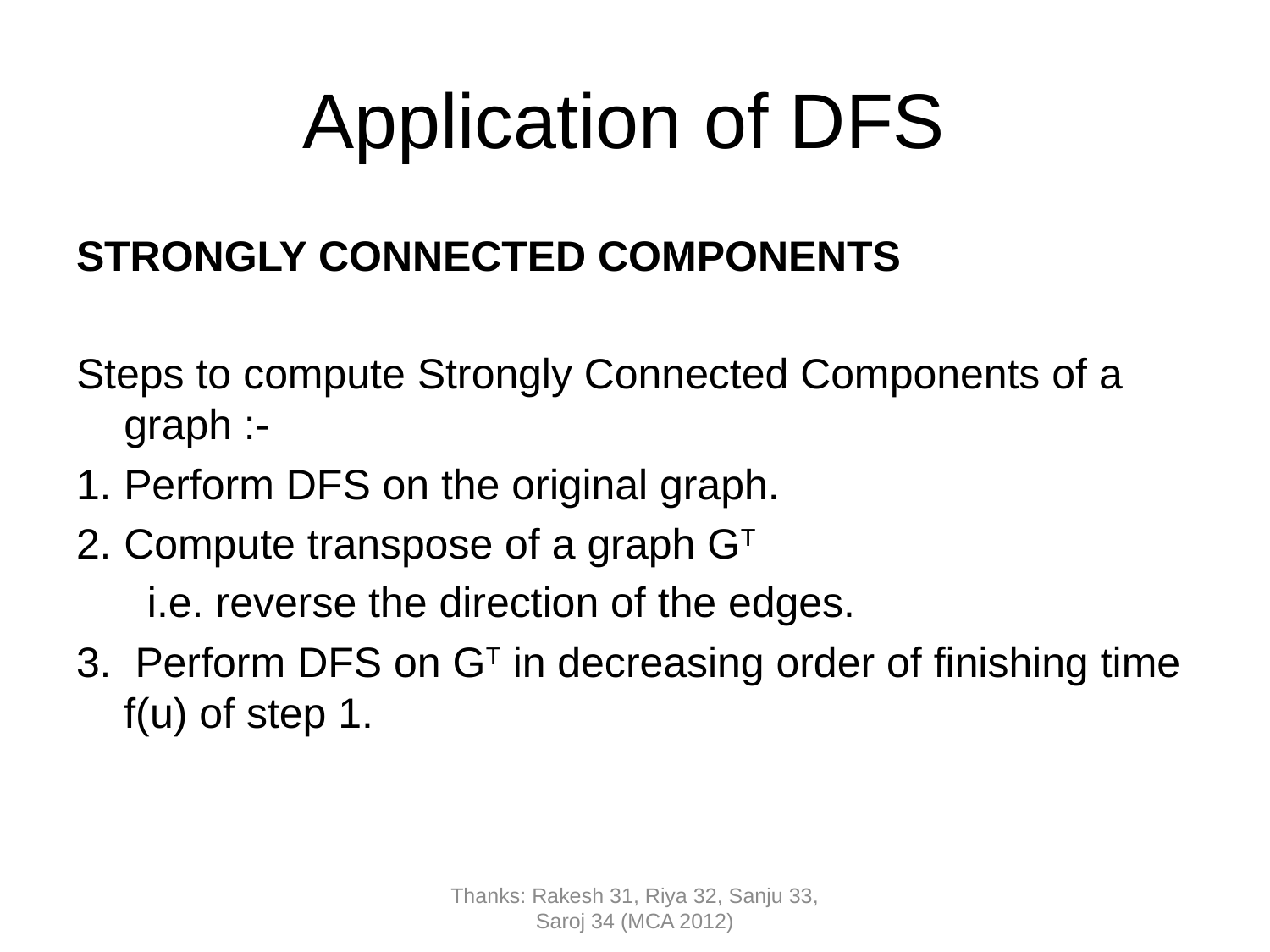

# Application of DFS
STRONGLY CONNECTED COMPONENTS

Steps to compute Strongly Connected Components of a graph :-
Perform DFS on the original graph.
Compute transpose of a graph GT
      i.e. reverse the direction of the edges.
3.  Perform DFS on GT in decreasing order of finishing time f(u) of step 1.

Thanks: Rakesh 31, Riya 32, Sanju 33, Saroj 34 (MCA 2012)